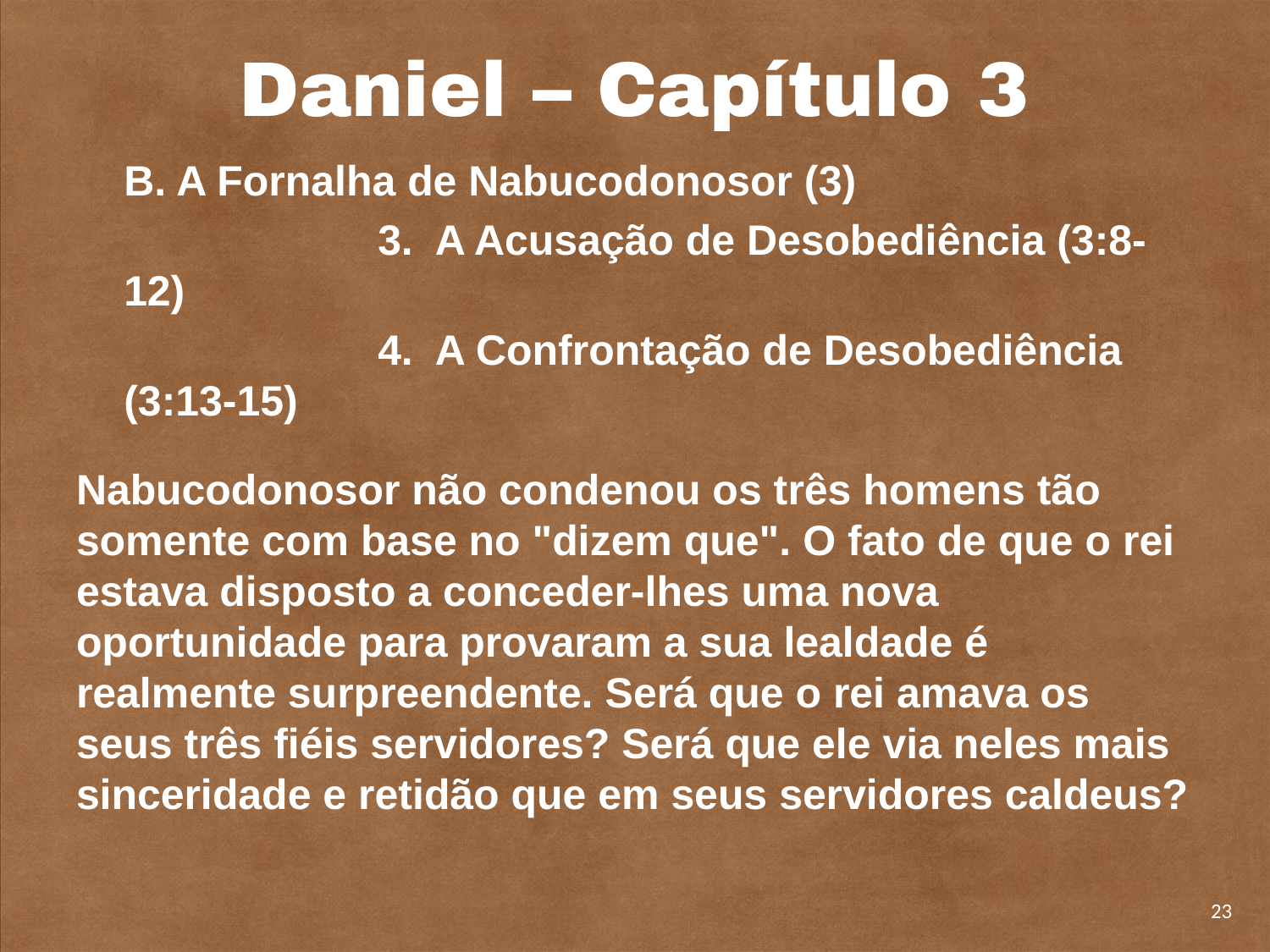

# Daniel – Capítulo 3
	B. A Fornalha de Nabucodonosor (3)
			3.  A Acusação de Desobediência (3:8-12)
			4.  A Confrontação de Desobediência (3:13-15)

Nabucodonosor não condenou os três homens tão somente com base no "dizem que". O fato de que o rei estava disposto a conceder-lhes uma nova oportunidade para provaram a sua lealdade é realmente surpreendente. Será que o rei amava os seus três fiéis servidores? Será que ele via neles mais sinceridade e retidão que em seus servidores caldeus?
23